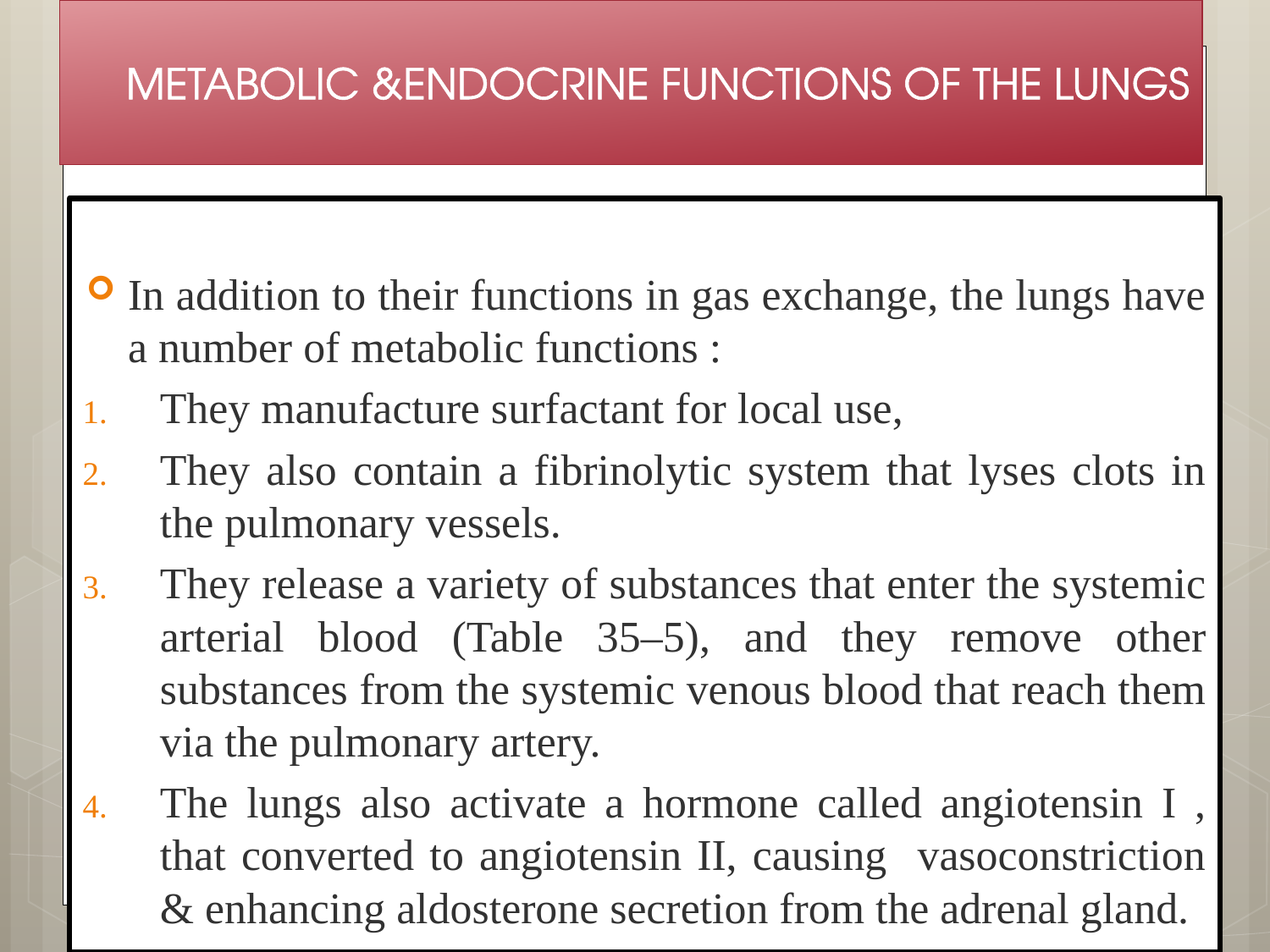

#

METABOLIC &ENDOCRINE FUNCTIONS OF THE LUNGS

In addition to their functions in gas exchange, the lungs have a number of metabolic functions :
They manufacture surfactant for local use,
They also contain a fibrinolytic system that lyses clots in the pulmonary vessels.
They release a variety of substances that enter the systemic arterial blood (Table 35–5), and they remove other substances from the systemic venous blood that reach them via the pulmonary artery.
The lungs also activate a hormone called angiotensin I , that converted to angiotensin II, causing  vasoconstriction & enhancing aldosterone secretion from the adrenal gland.